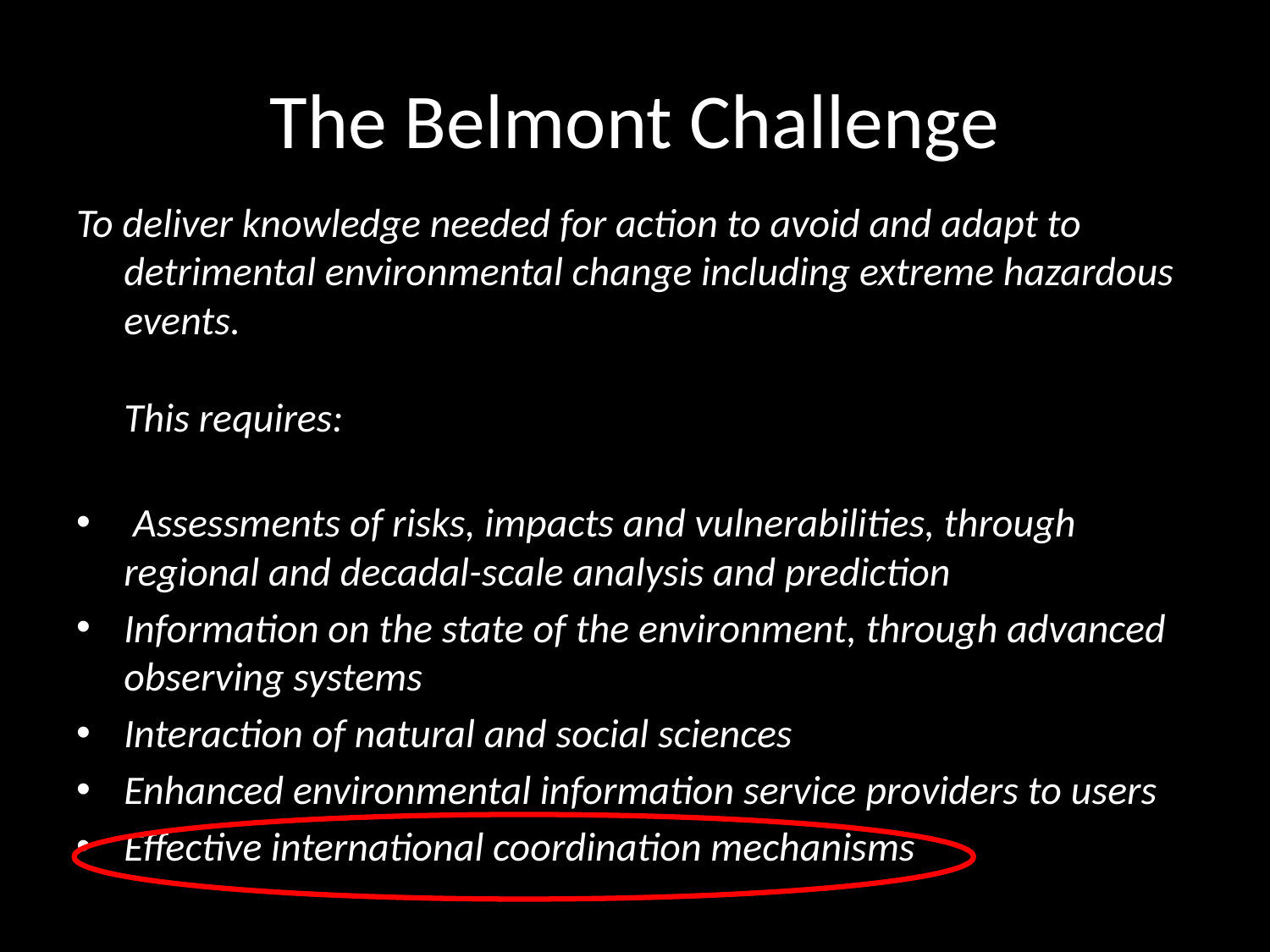

# The Belmont Challenge
To deliver knowledge needed for action to avoid and adapt to detrimental environmental change including extreme hazardous events.
This requires:
 Assessments of risks, impacts and vulnerabilities, through regional and decadal-scale analysis and prediction
Information on the state of the environment, through advanced observing systems
Interaction of natural and social sciences
Enhanced environmental information service providers to users
Effective international coordination mechanisms